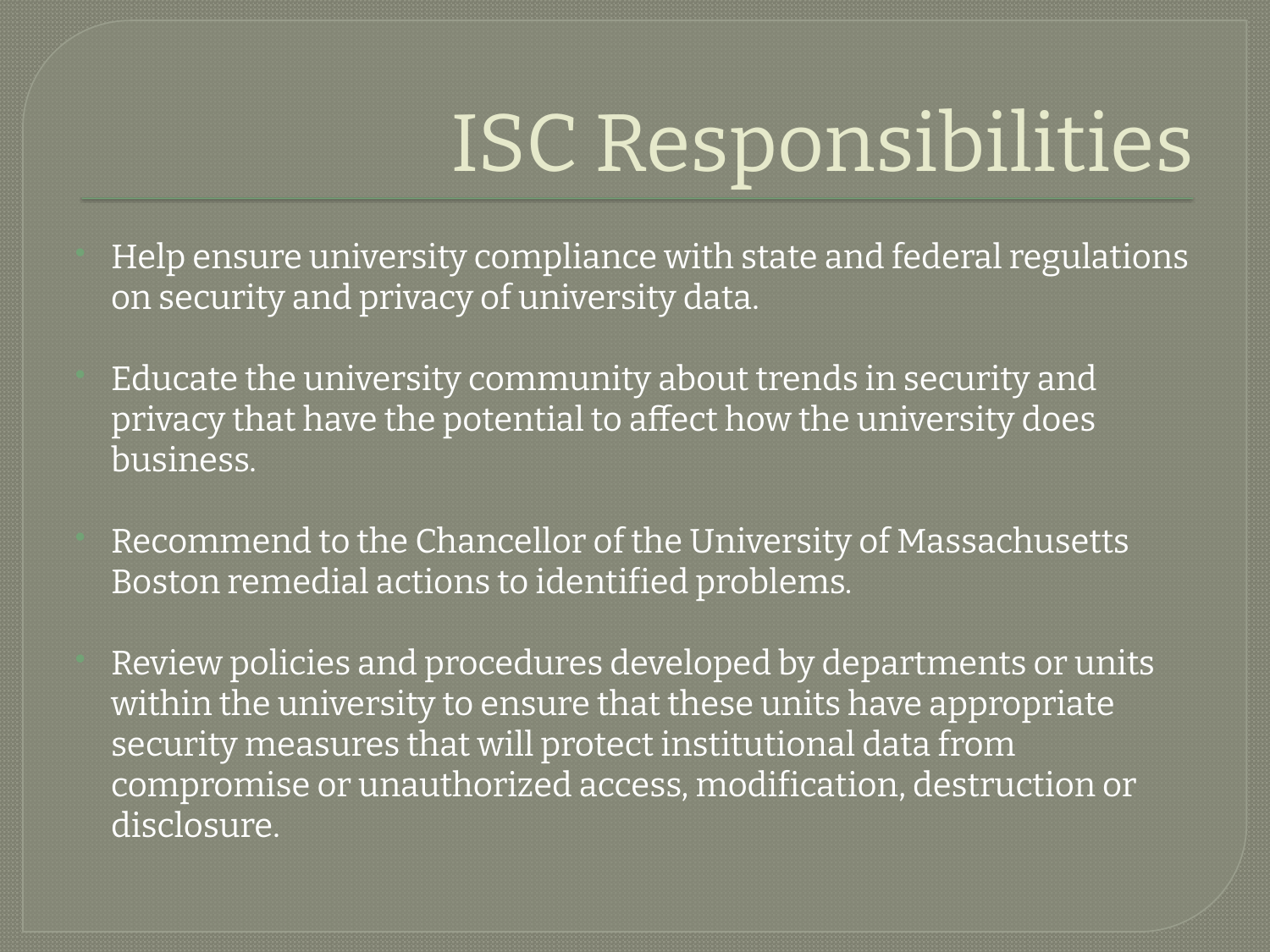

# ISC Responsibilities
Help ensure university compliance with state and federal regulations on security and privacy of university data.

Educate the university community about trends in security and privacy that have the potential to affect how the university does business.

Recommend to the Chancellor of the University of Massachusetts Boston remedial actions to identified problems.

Review policies and procedures developed by departments or units within the university to ensure that these units have appropriate security measures that will protect institutional data from compromise or unauthorized access, modification, destruction or disclosure.